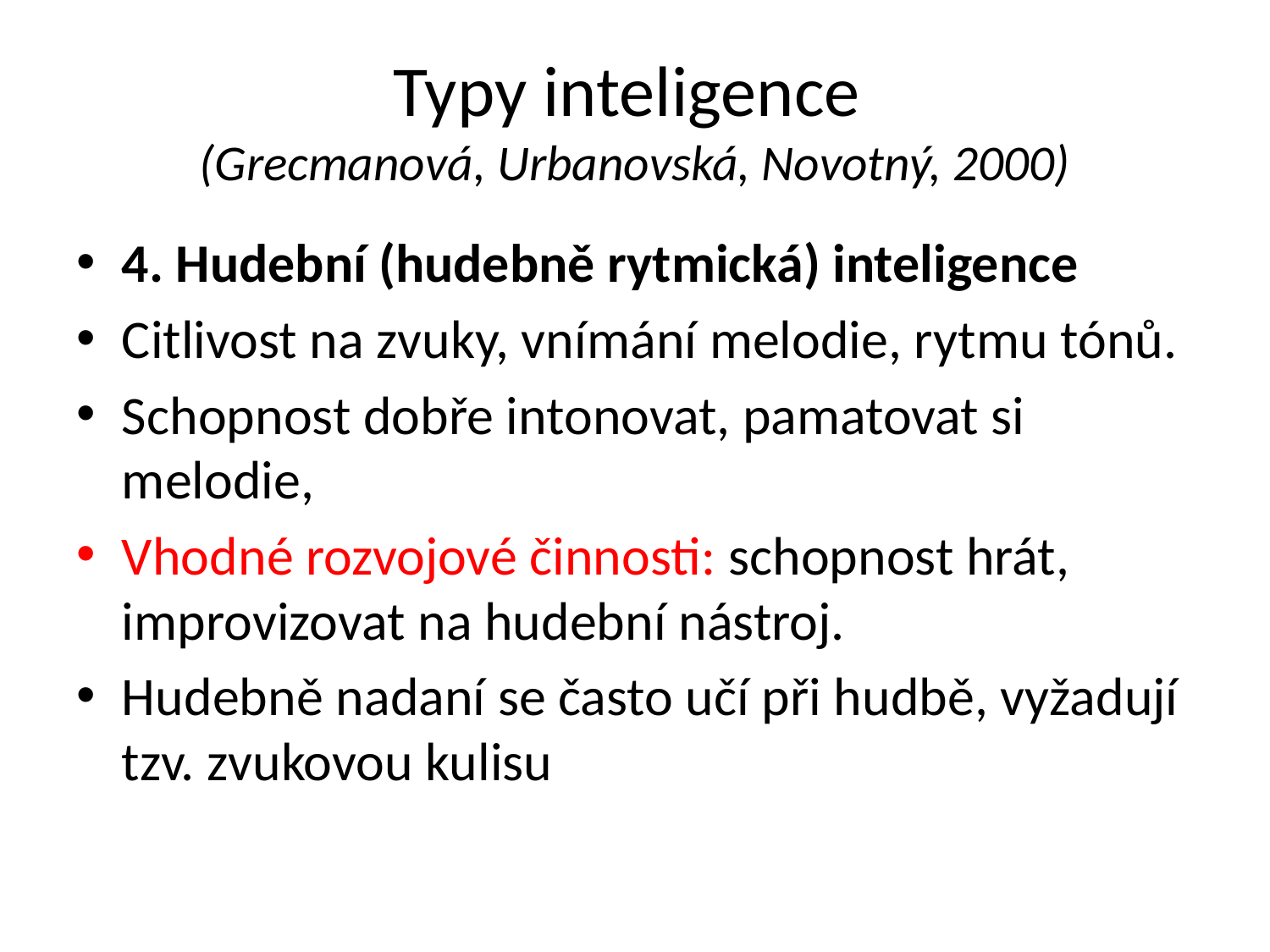

# Typy inteligence (Grecmanová, Urbanovská, Novotný, 2000)
4. Hudební (hudebně rytmická) inteligence
Citlivost na zvuky, vnímání melodie, rytmu tónů.
Schopnost dobře intonovat, pamatovat si melodie,
Vhodné rozvojové činnosti: schopnost hrát, improvizovat na hudební nástroj.
Hudebně nadaní se často učí při hudbě, vyžadují tzv. zvukovou kulisu